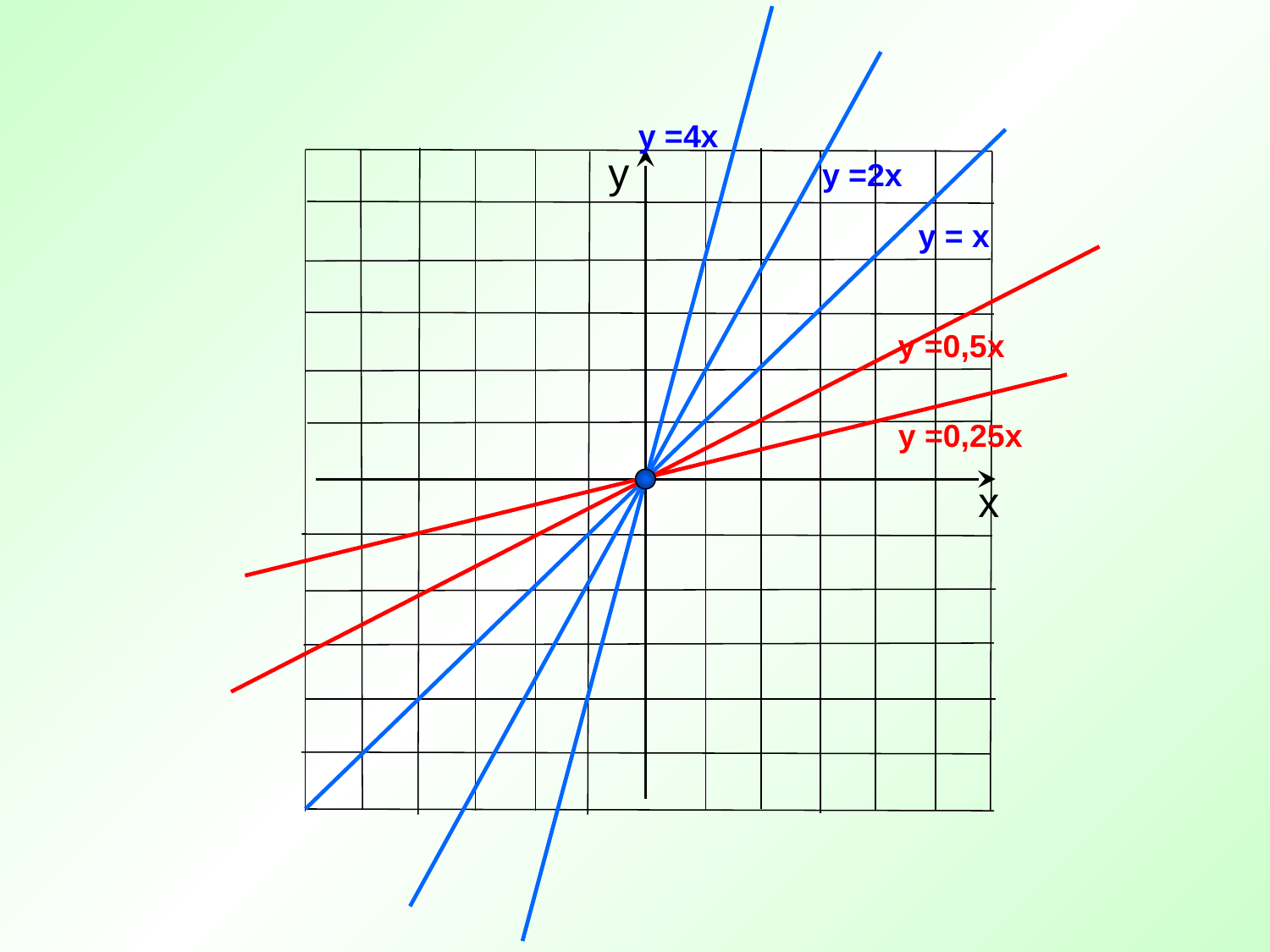

y =4x
y =0,5x
y =2x
у

х

y = x

y =0,25x